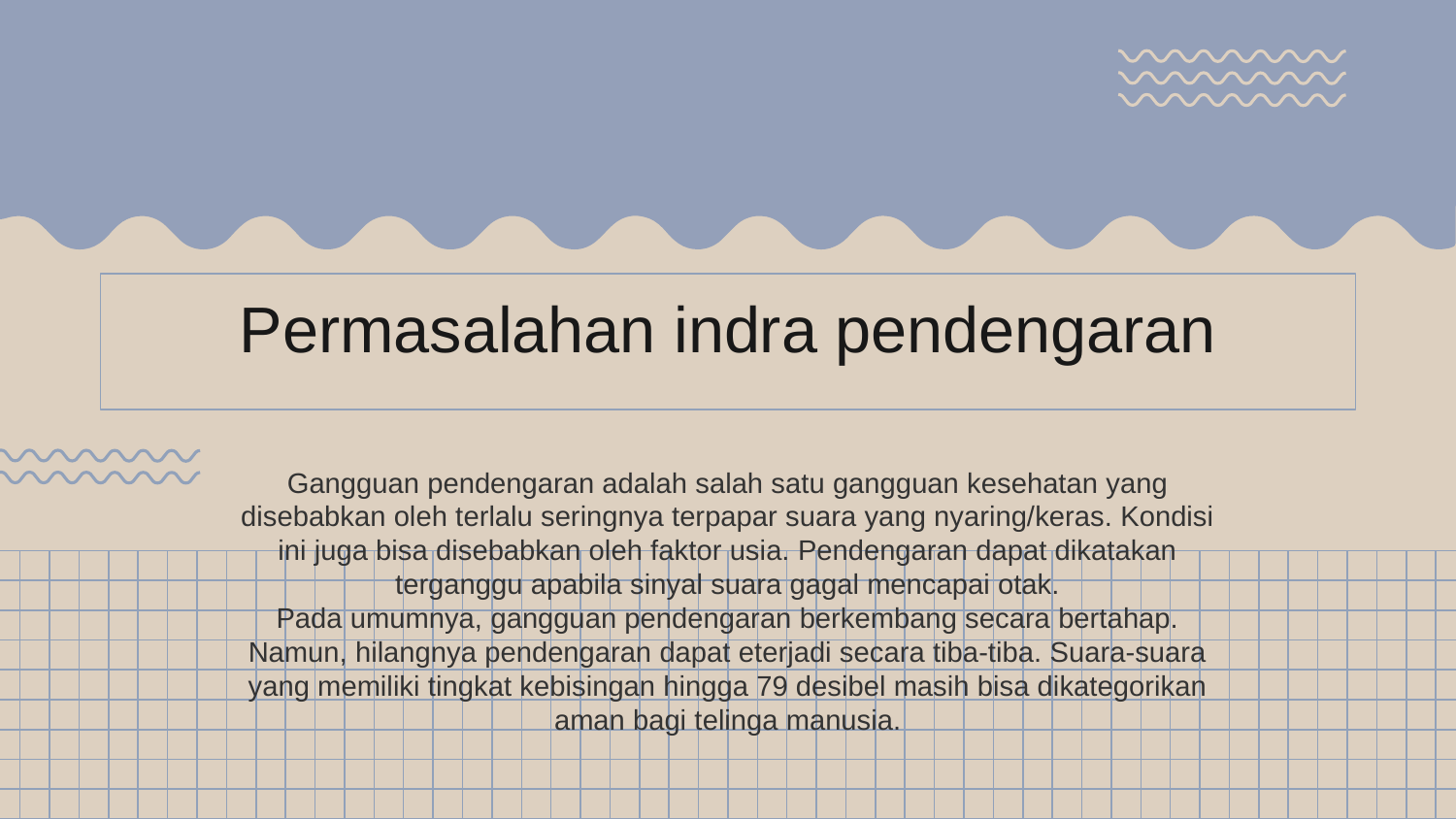

# Permasalahan indra pendengaran

Gangguan pendengaran adalah salah satu gangguan kesehatan yang disebabkan oleh terlalu seringnya terpapar suara yang nyaring/keras. Kondisi ini juga bisa disebabkan oleh faktor usia. Pendengaran dapat dikatakan terganggu apabila sinyal suara gagal mencapai otak.
Pada umumnya, gangguan pendengaran berkembang secara bertahap. Namun, hilangnya pendengaran dapat eterjadi secara tiba-tiba. Suara-suara yang memiliki tingkat kebisingan hingga 79 desibel masih bisa dikategorikan aman bagi telinga manusia.